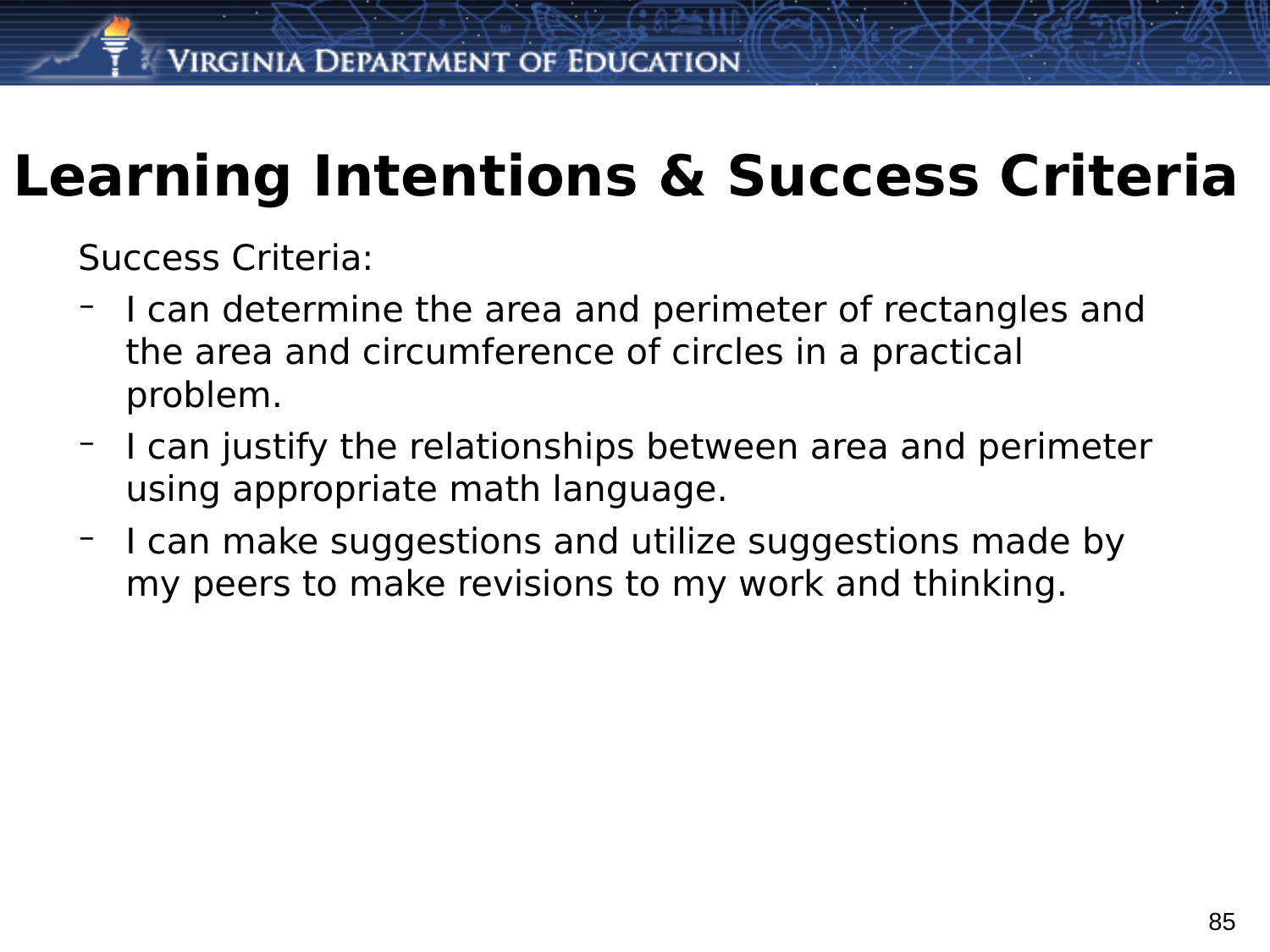

# Learning Intentions & Success Criteria
Success Criteria:
I can determine the area and perimeter of rectangles and the area and circumference of circles in a practical problem.
I can justify the relationships between area and perimeter using appropriate math language.
I can make suggestions and utilize suggestions made by my peers to make revisions to my work and thinking.
85